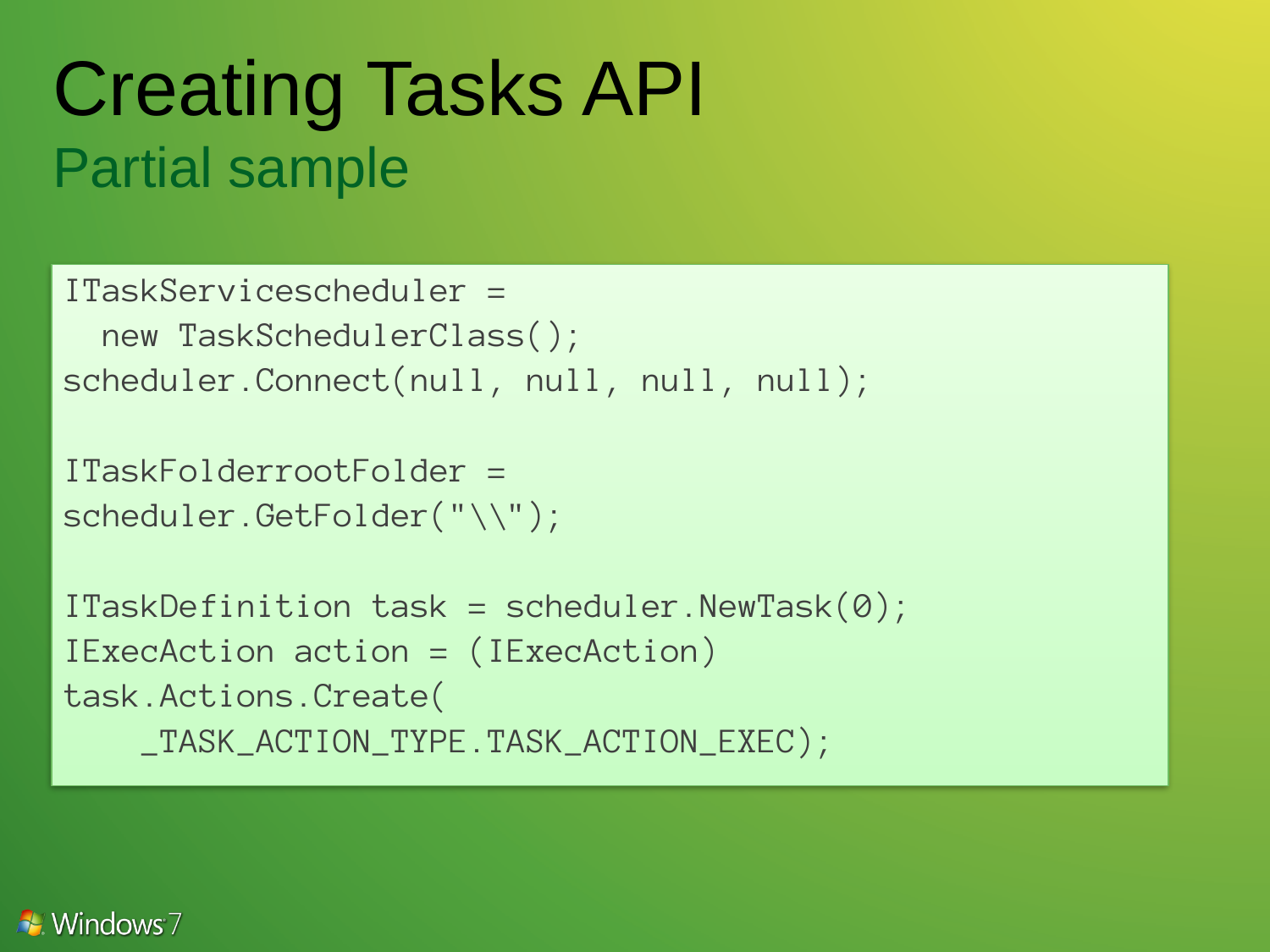

# Creating Tasks API Partial sample
ITaskServicescheduler =
  new TaskSchedulerClass();
scheduler.Connect(null, null, null, null);

ITaskFolderrootFolder =
scheduler.GetFolder("\\");

ITaskDefinition task = scheduler.NewTask(0);
IExecAction action = (IExecAction)
task.Actions.Create(
    _TASK_ACTION_TYPE.TASK_ACTION_EXEC);